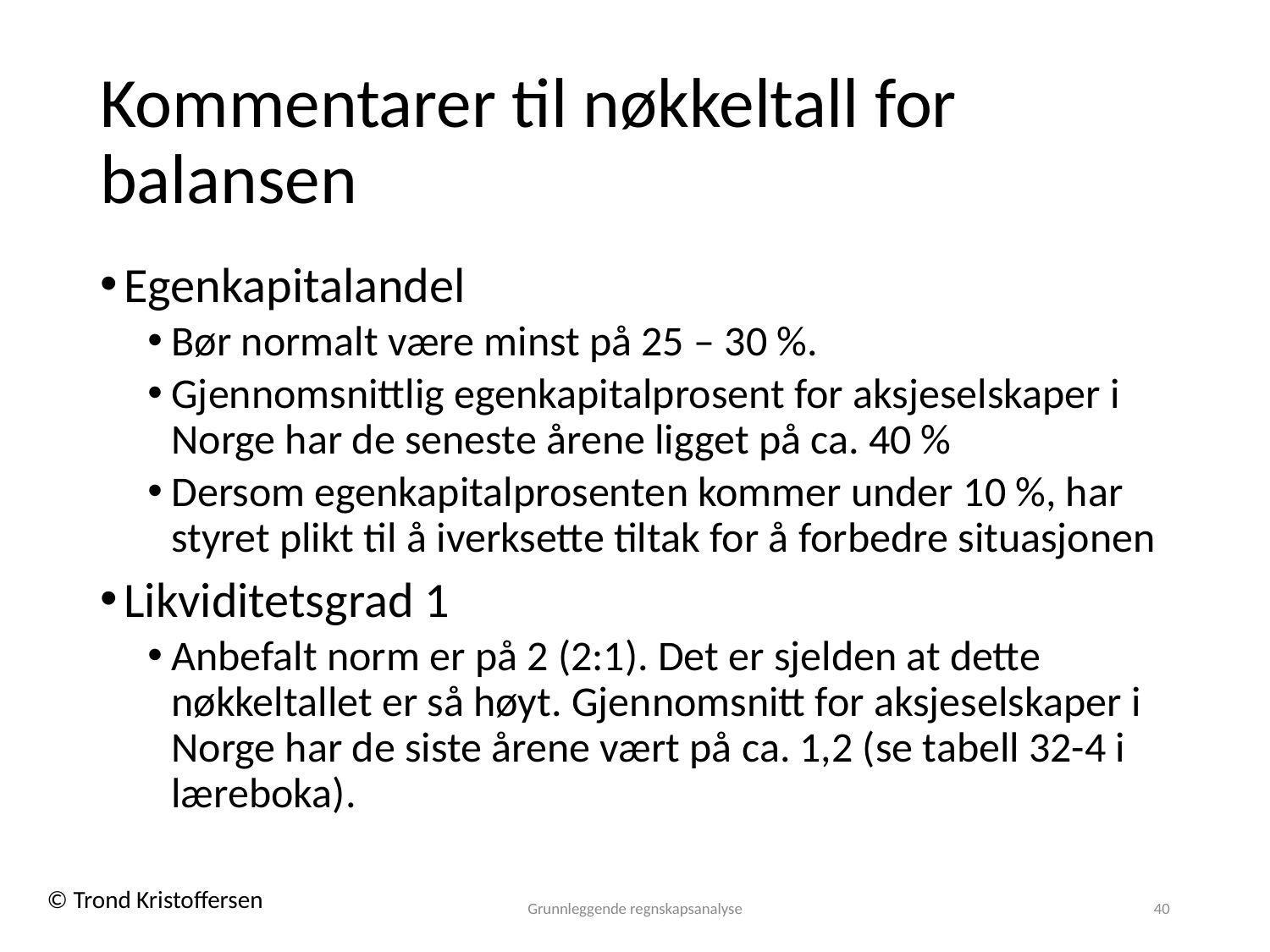

# Kommentarer til nøkkeltall for balansen
Egenkapitalandel
Bør normalt være minst på 25 – 30 %.
Gjennomsnittlig egenkapitalprosent for aksjeselskaper i Norge har de seneste årene ligget på ca. 40 %
Dersom egenkapitalprosenten kommer under 10 %, har styret plikt til å iverksette tiltak for å forbedre situasjonen
Likviditetsgrad 1
Anbefalt norm er på 2 (2:1). Det er sjelden at dette nøkkeltallet er så høyt. Gjennomsnitt for aksjeselskaper i Norge har de siste årene vært på ca. 1,2 (se tabell 32-4 i læreboka).
Grunnleggende regnskapsanalyse
40